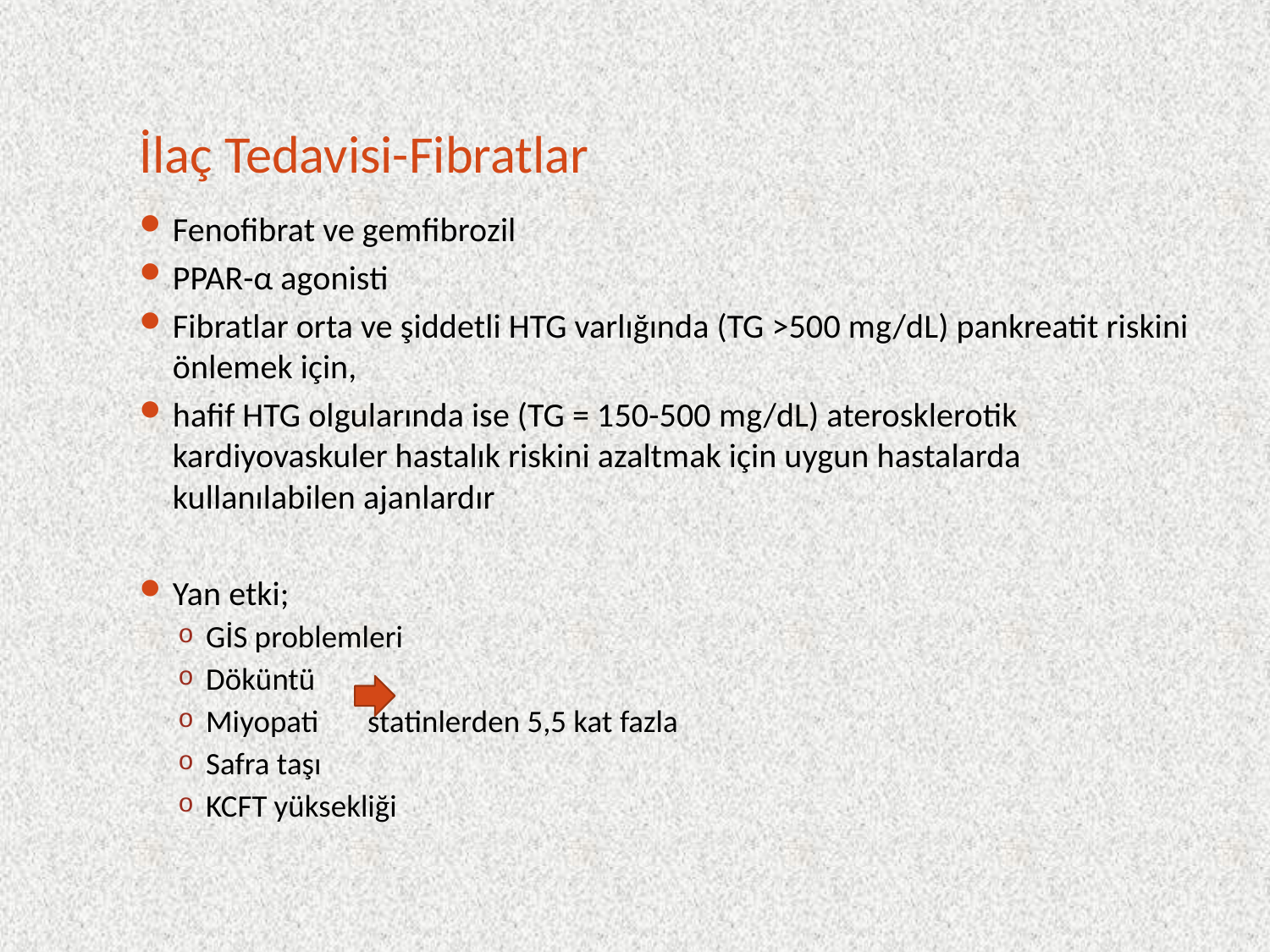

# İlaç Tedavisi-Fibratlar
Fenofibrat ve gemfibrozil
PPAR-α agonisti
Fibratlar orta ve şiddetli HTG varlığında (TG >500 mg/dL) pankreatit riskini önlemek için,
hafif HTG olgularında ise (TG = 150-500 mg/dL) aterosklerotik kardiyovaskuler hastalık riskini azaltmak için uygun hastalarda kullanılabilen ajanlardır

Yan etki;
GİS problemleri
Döküntü
Miyopati       statinlerden 5,5 kat fazla
Safra taşı
KCFT yüksekliği